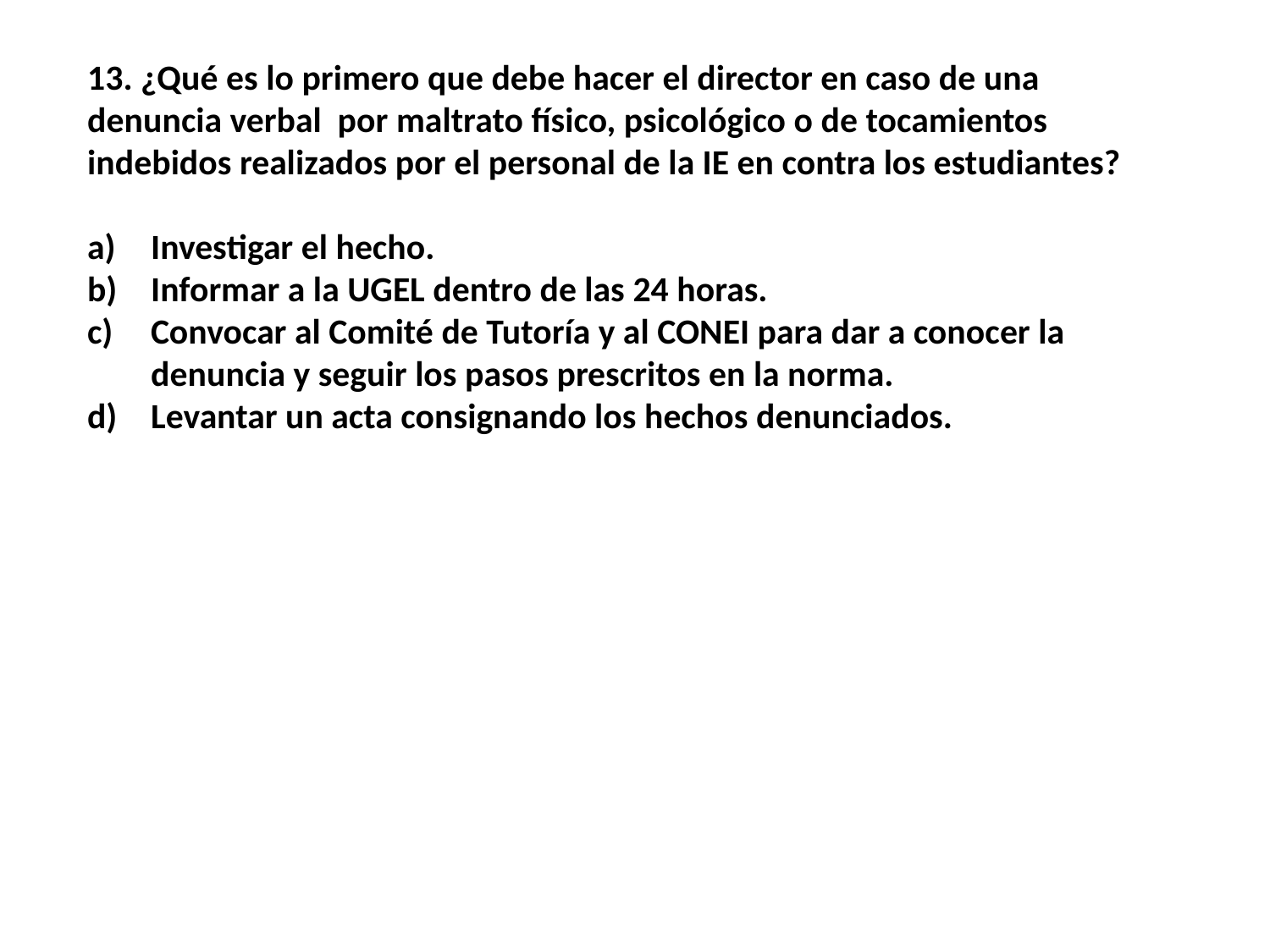

13. ¿Qué es lo primero que debe hacer el director en caso de una denuncia verbal  por maltrato físico, psicológico o de tocamientos indebidos realizados por el personal de la IE en contra los estudiantes?

Investigar el hecho.
Informar a la UGEL dentro de las 24 horas.
Convocar al Comité de Tutoría y al CONEI para dar a conocer la denuncia y seguir los pasos prescritos en la norma.
Levantar un acta consignando los hechos denunciados.